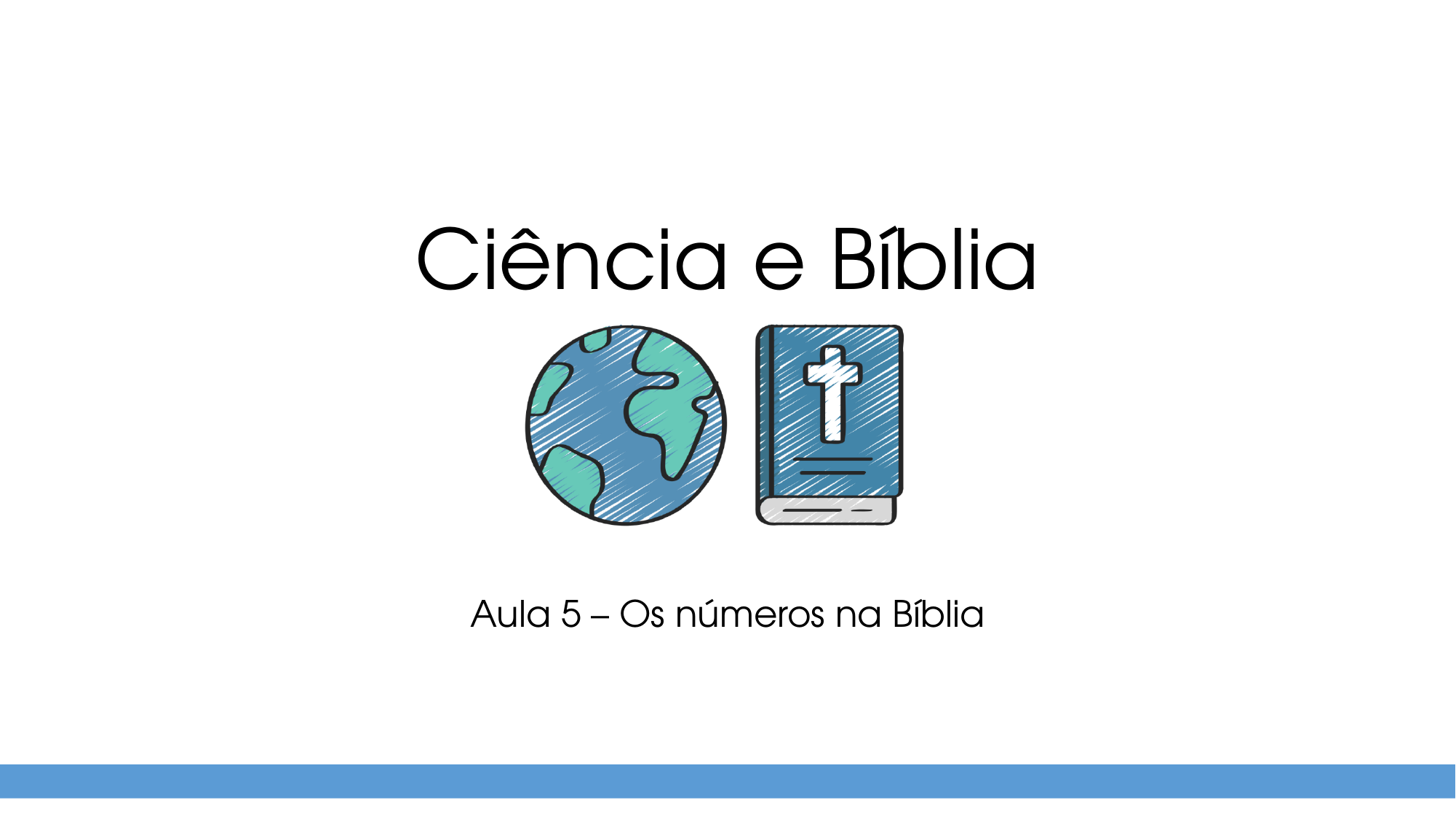

# Ciência e Bíblia
Aula 5 – Os números na Bíblia